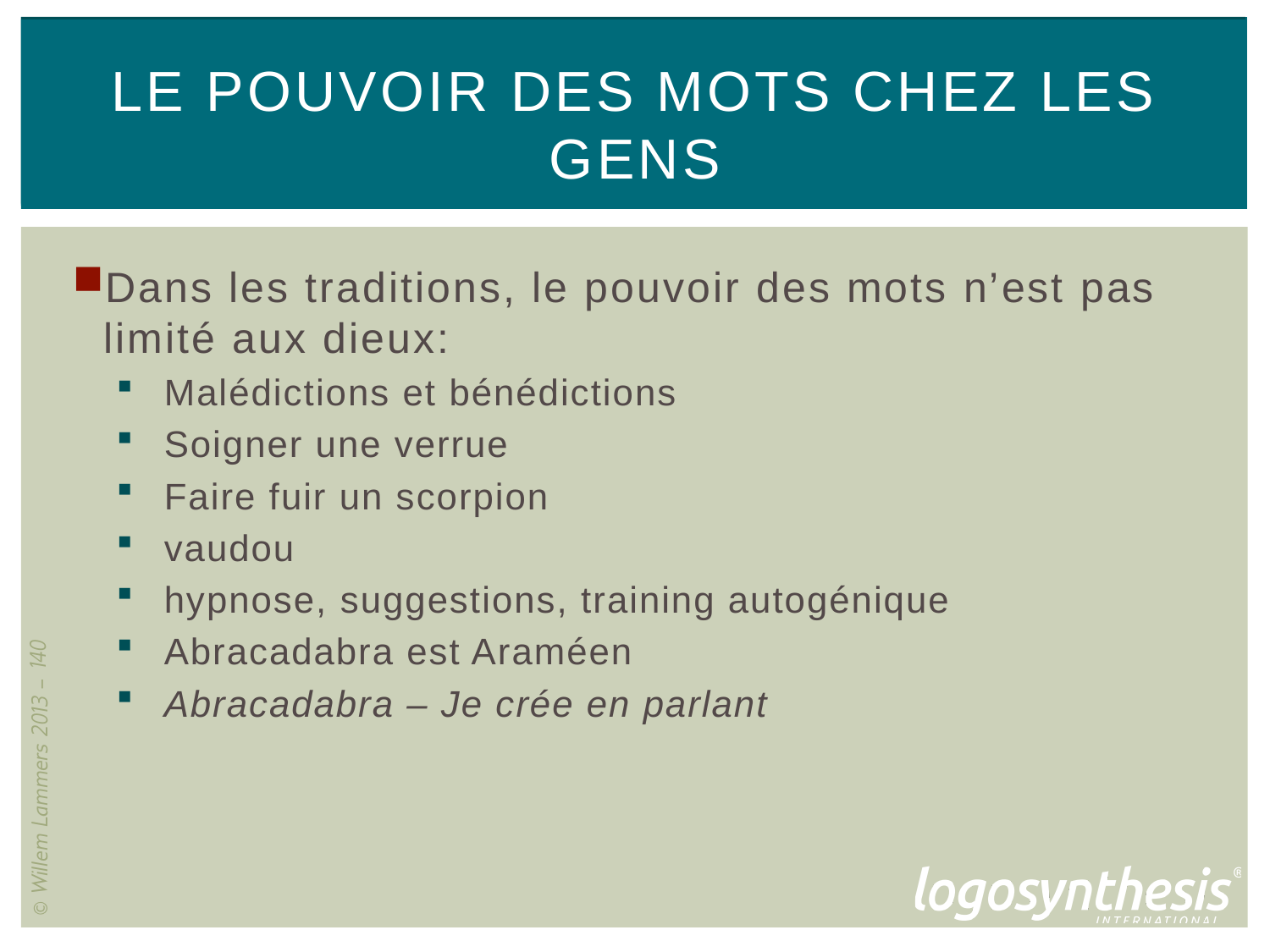

# Le pouvoir des mots chez les gens
Dans les traditions, le pouvoir des mots n’est pas limité aux dieux:
Malédictions et bénédictions
Soigner une verrue
Faire fuir un scorpion
vaudou
hypnose, suggestions, training autogénique
Abracadabra est Araméen
Abracadabra – Je crée en parlant